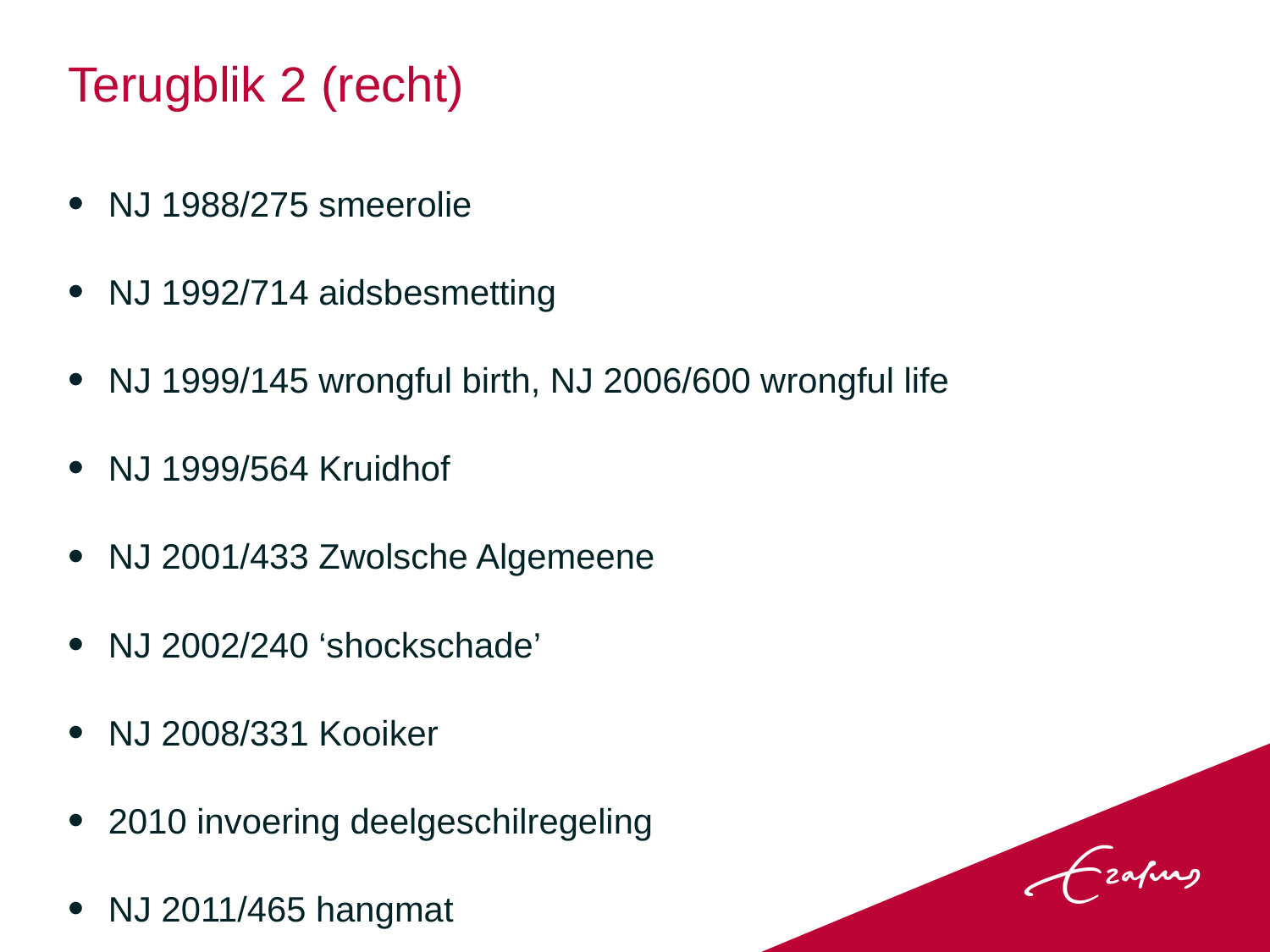

# Terugblik 2 (recht)
NJ 1988/275 smeerolie

NJ 1992/714 aidsbesmetting

NJ 1999/145 wrongful birth, NJ 2006/600 wrongful life

NJ 1999/564 Kruidhof

NJ 2001/433 Zwolsche Algemeene

NJ 2002/240 ‘shockschade’

NJ 2008/331 Kooiker

2010 invoering deelgeschilregeling

NJ 2011/465 hangmat